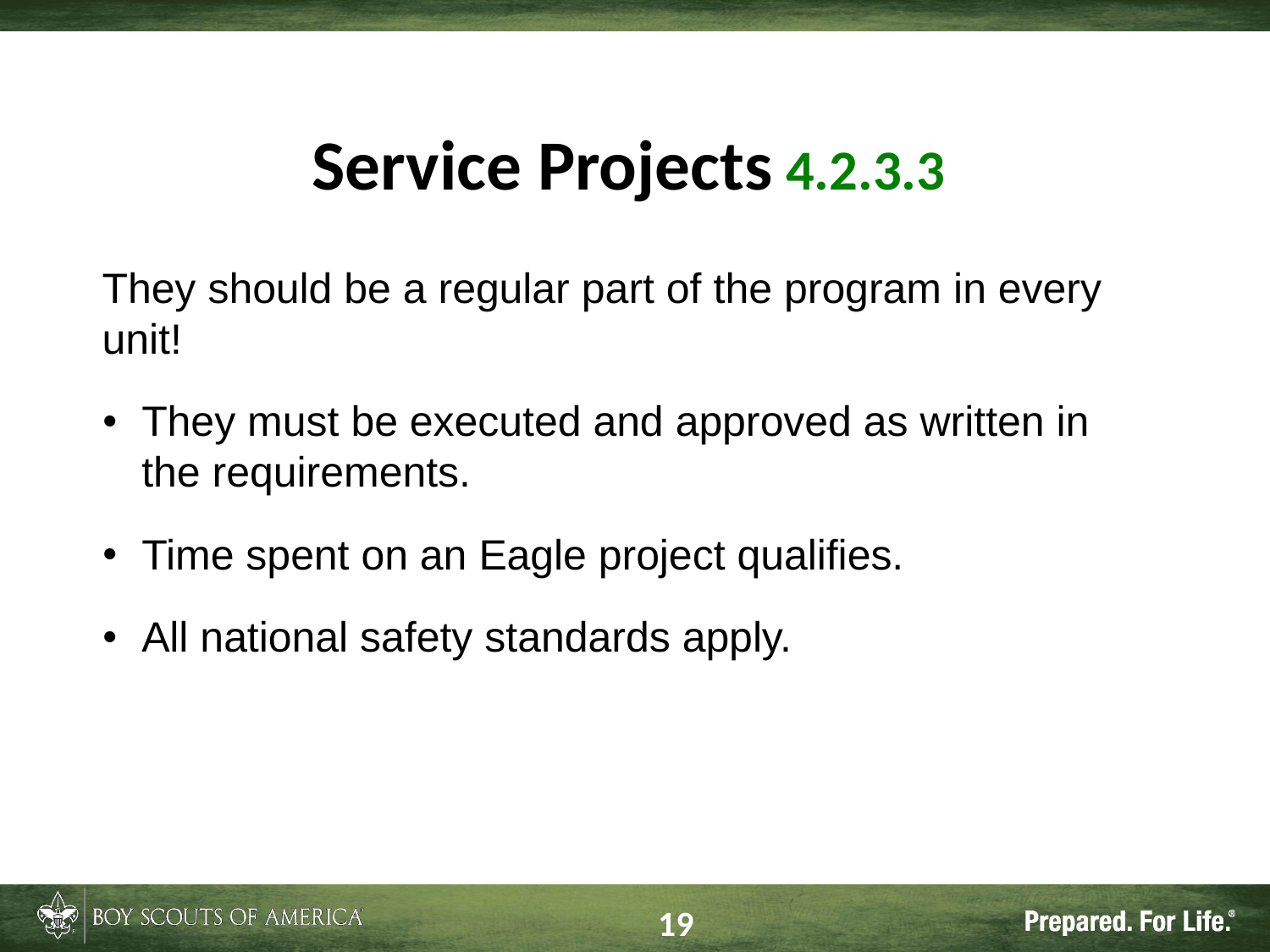

# Service Projects 4.2.3.3
They should be a regular part of the program in every unit!
They must be executed and approved as written in the requirements.
Time spent on an Eagle project qualifies.
All national safety standards apply.